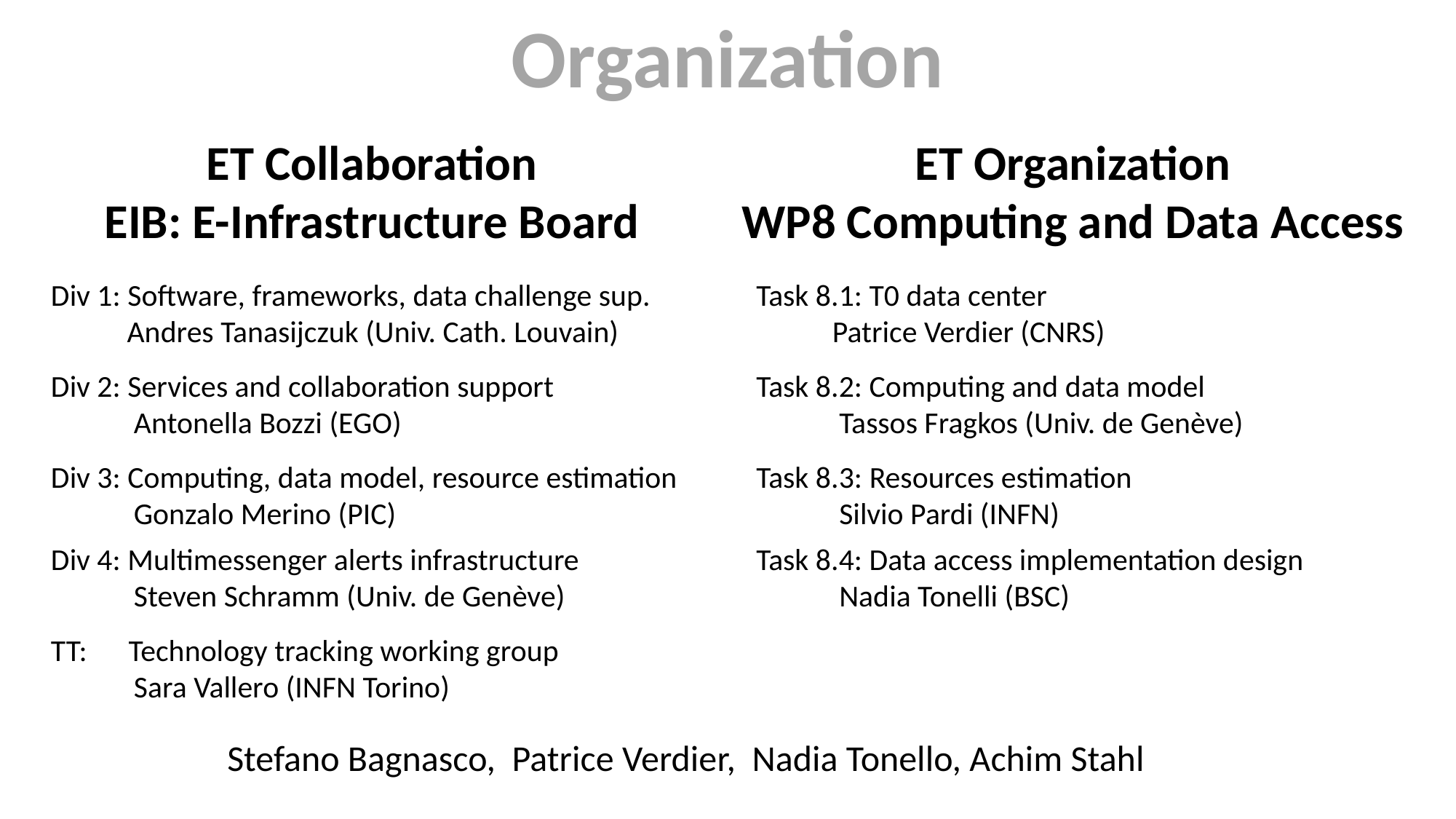

Organization
ET Collaboration
EIB: E-Infrastructure Board
ET Organization
WP8 Computing and Data Access
Div 1: Software, frameworks, data challenge sup.
           Andres Tanasijczuk (Univ. Cath. Louvain)
Div 2: Services and collaboration support
            Antonella Bozzi (EGO)
Div 3: Computing, data model, resource estimation
            Gonzalo Merino (PIC)
Div 4: Multimessenger alerts infrastructure
            Steven Schramm (Univ. de Genève)
TT:      Technology tracking working group
            Sara Vallero (INFN Torino)
Task 8.1: T0 data center
           Patrice Verdier (CNRS)
Task 8.2: Computing and data model
            Tassos Fragkos (Univ. de Genève)
Task 8.3: Resources estimation
            Silvio Pardi (INFN)
Task 8.4: Data access implementation design
            Nadia Tonelli (BSC)
Stefano Bagnasco,  Patrice Verdier,  Nadia Tonello, Achim Stahl